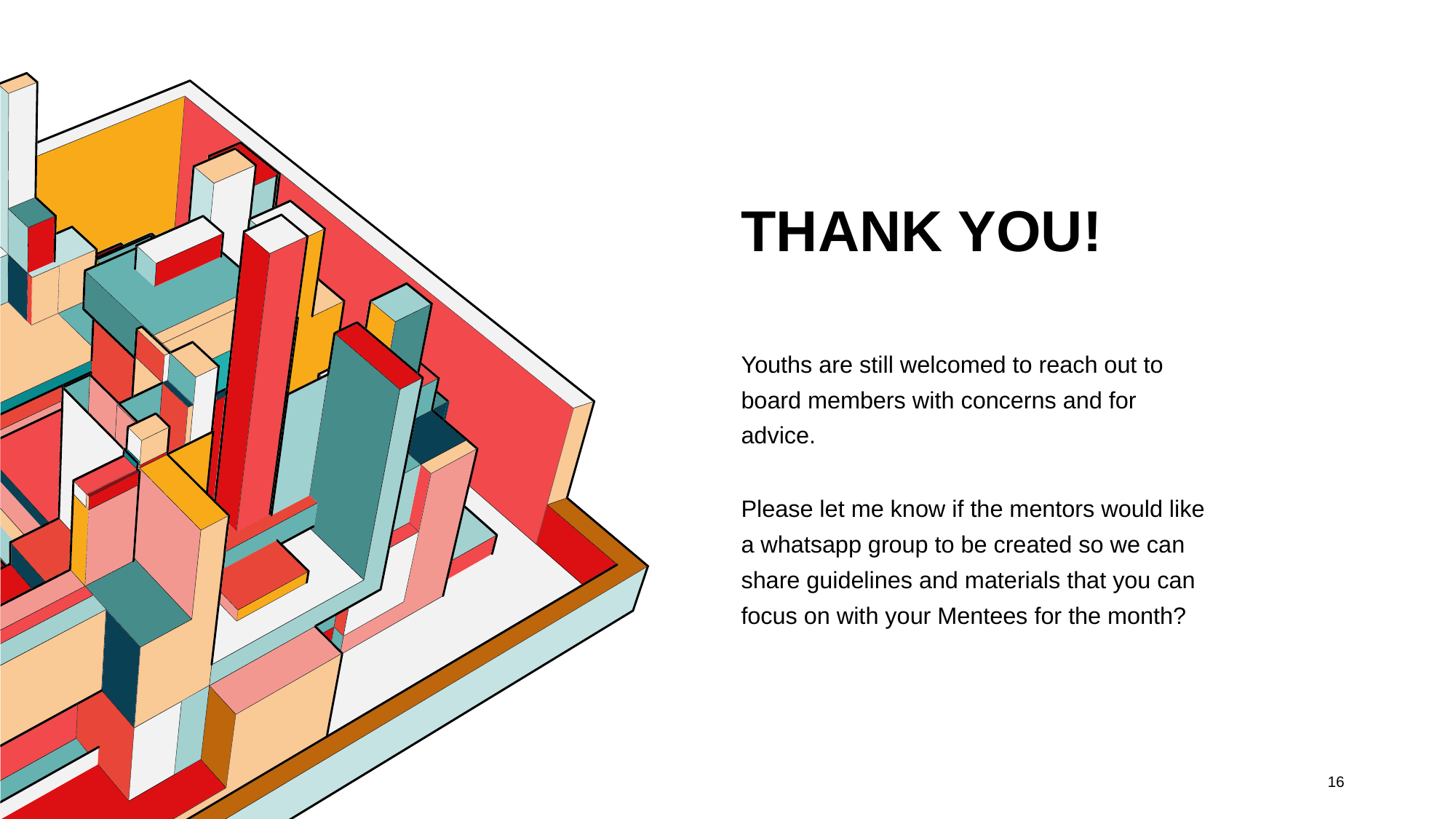

# Thank you!
Youths are still welcomed to reach out to board members with concerns and for advice.
Please let me know if the mentors would like a whatsapp group to be created so we can share guidelines and materials that you can focus on with your Mentees for the month?
16